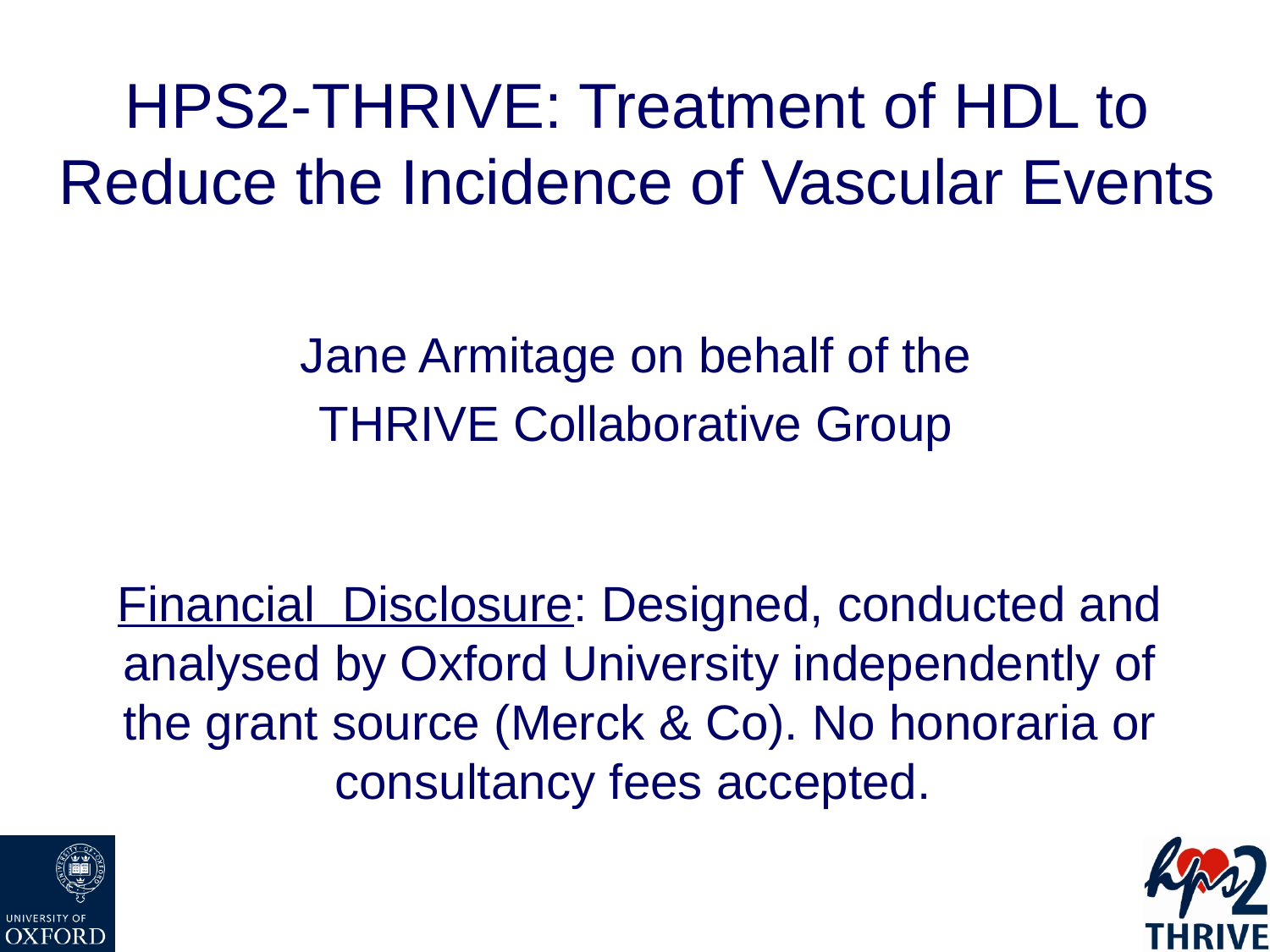

# HPS2-THRIVE: Treatment of HDL to Reduce the Incidence of Vascular Events
Jane Armitage on behalf of the
THRIVE Collaborative Group
Financial  Disclosure: Designed, conducted and analysed by Oxford University independently of the grant source (Merck & Co). No honoraria or consultancy fees accepted.